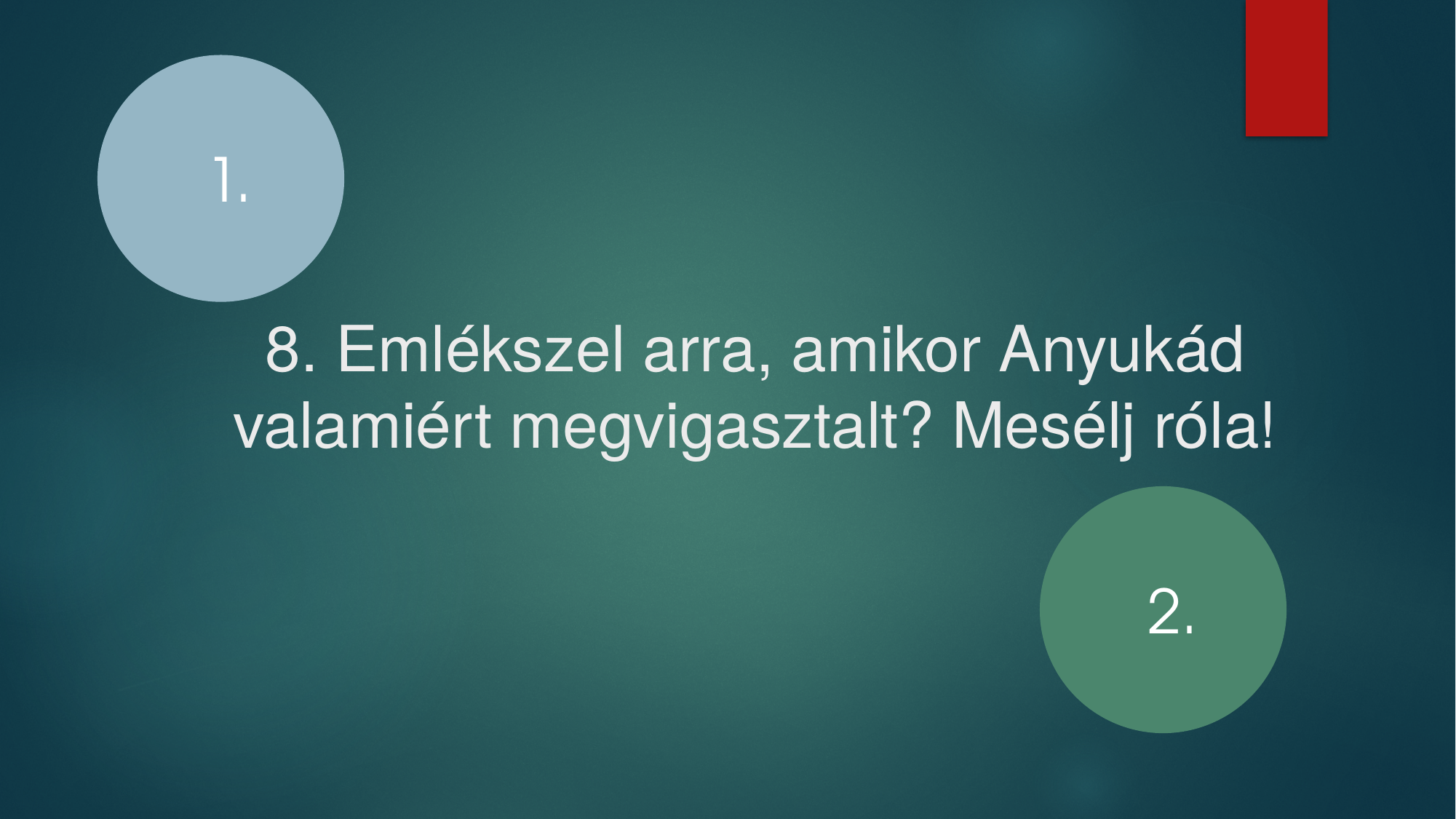

1.
# 8. Emlékszel arra, amikor Anyukád valamiért megvigasztalt? Mesélj róla!

2.